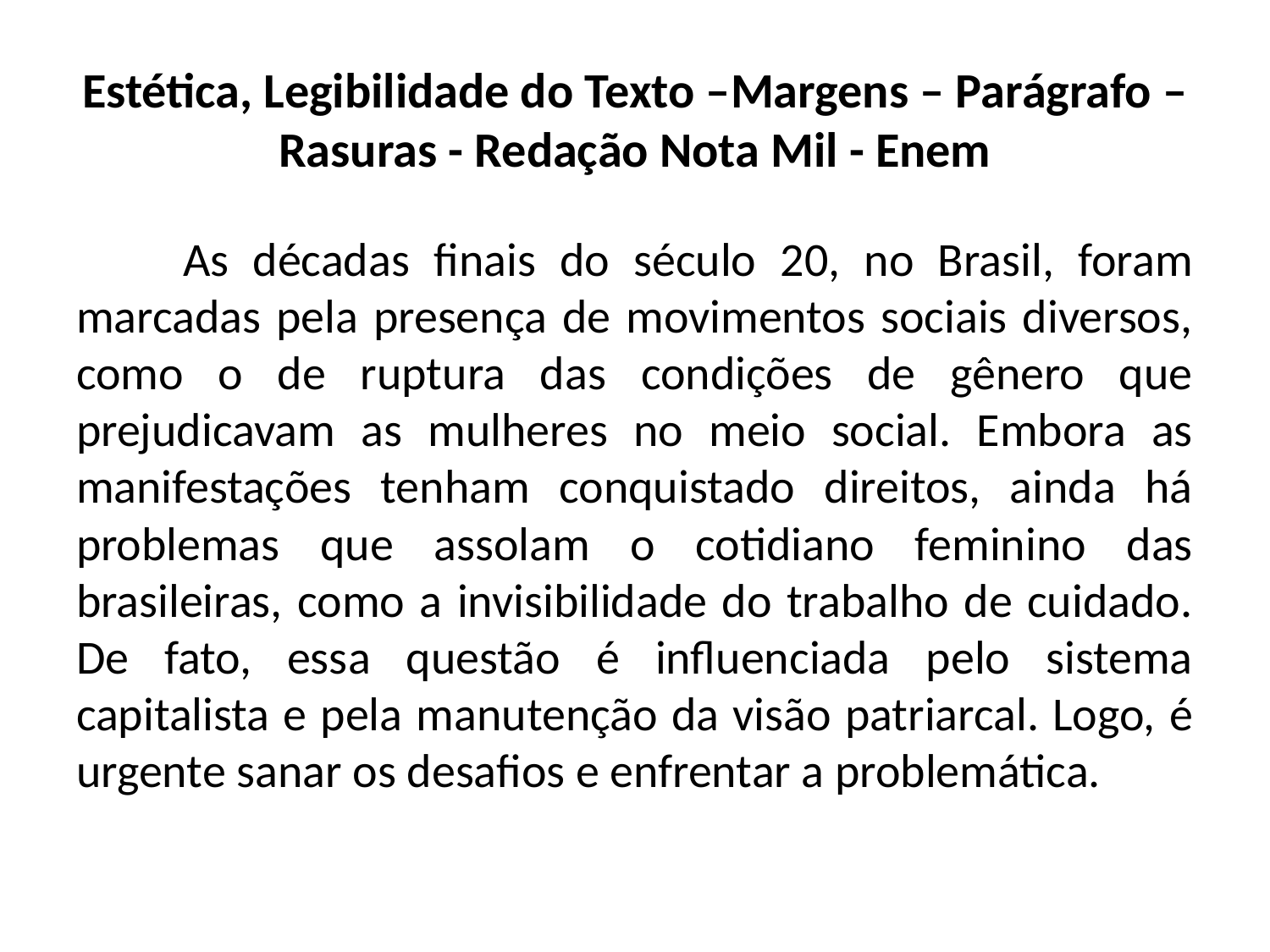

# Estética, Legibilidade do Texto –Margens – Parágrafo – Rasuras - Redação Nota Mil - Enem
	As décadas finais do século 20, no Brasil, foram marcadas pela presença de movimentos sociais diversos, como o de ruptura das condições de gênero que prejudicavam as mulheres no meio social. Embora as manifestações tenham conquistado direitos, ainda há problemas que assolam o cotidiano feminino das brasileiras, como a invisibilidade do trabalho de cuidado. De fato, essa questão é influenciada pelo sistema capitalista e pela manutenção da visão patriarcal. Logo, é urgente sanar os desafios e enfrentar a problemática.